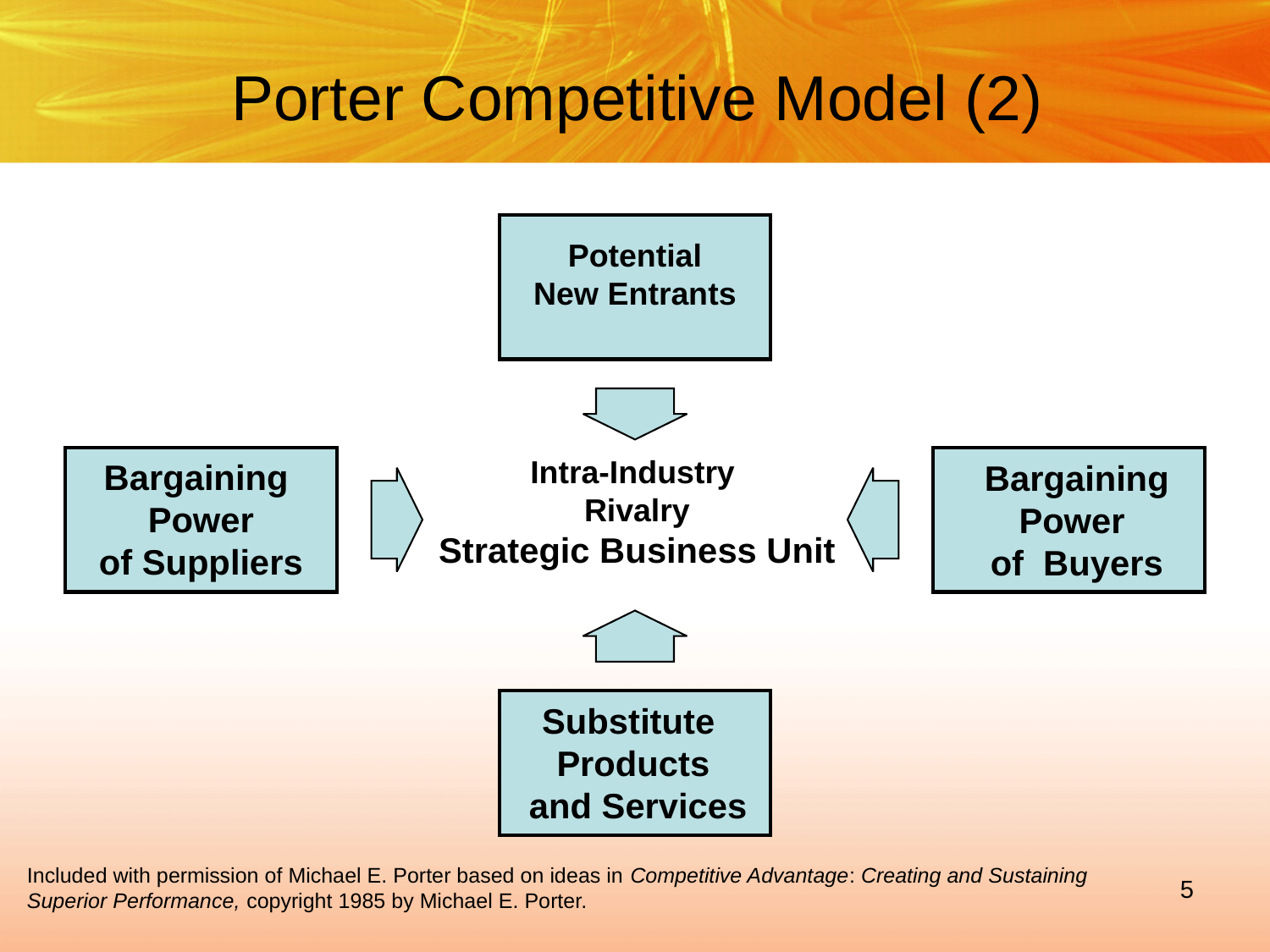

# Porter Competitive Model (2)

Potential
New Entrants

Intra-Industry
Rivalry
Strategic Business Unit

Bargaining
 Power
 of Suppliers

Bargaining
Power
of  Buyers

Substitute
Products
 and Services

Included with permission of Michael E. Porter based on ideas in Competitive Advantage: Creating and Sustaining
Superior Performance, copyright 1985 by Michael E. Porter.
5